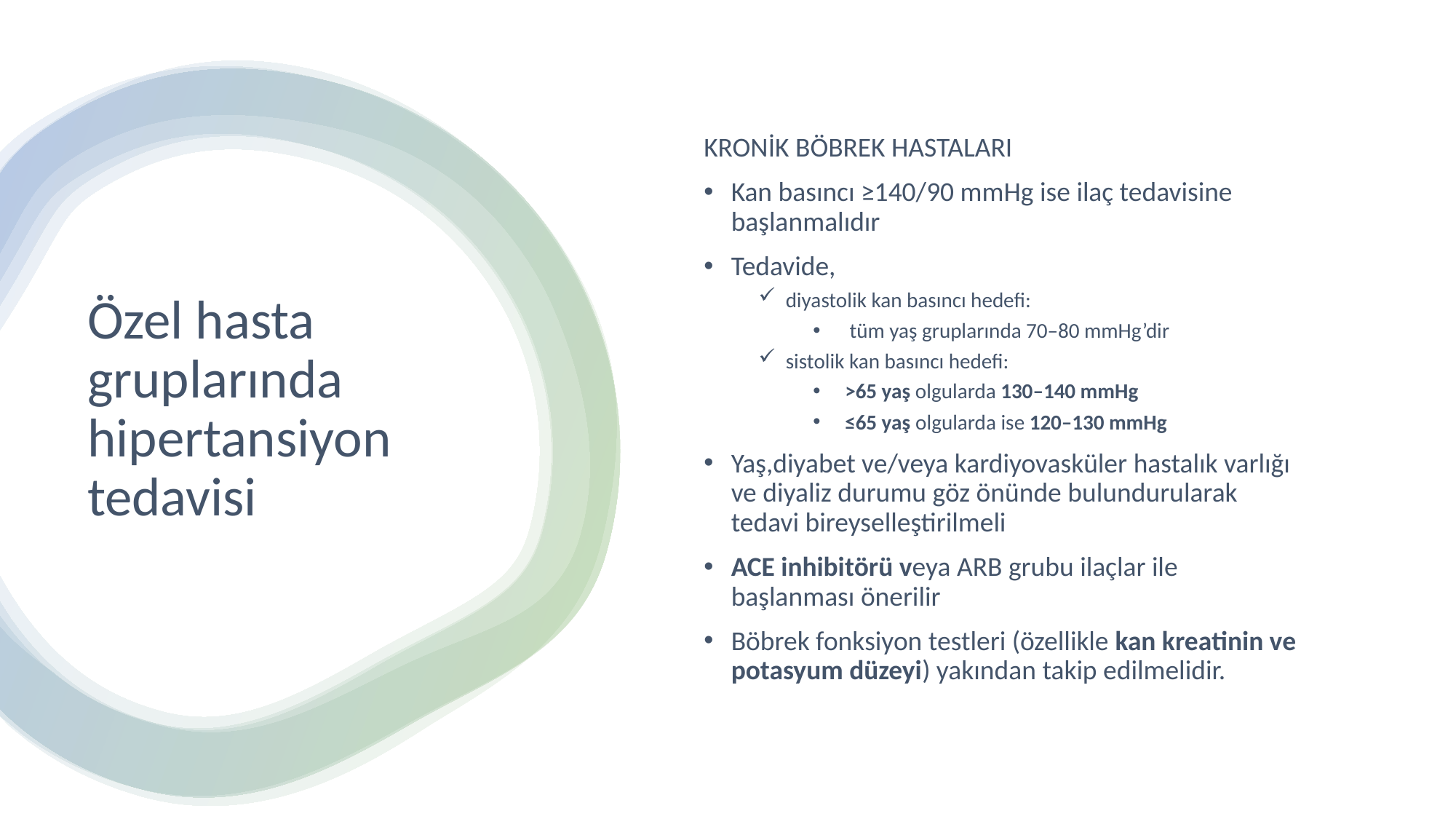

KRONİK BÖBREK HASTALARI
Kan basıncı ≥140/90 mmHg ise ilaç tedavisine başlanmalıdır
Tedavide,
diyastolik kan basıncı hedefi:
  tüm yaş gruplarında 70–80 mmHg’dir
sistolik kan basıncı hedefi:
 >65 yaş olgularda 130–140 mmHg
 ≤65 yaş olgularda ise 120–130 mmHg
Yaş,diyabet ve/veya kardiyovasküler hastalık varlığı ve diyaliz durumu göz önünde bulundurularak tedavi bireyselleştirilmeli
ACE inhibitörü veya ARB grubu ilaçlar ile başlanması önerilir
Böbrek fonksiyon testleri (özellikle kan kreatinin ve potasyum düzeyi) yakından takip edilmelidir.
# Özel hasta gruplarında hipertansiyon tedavisi